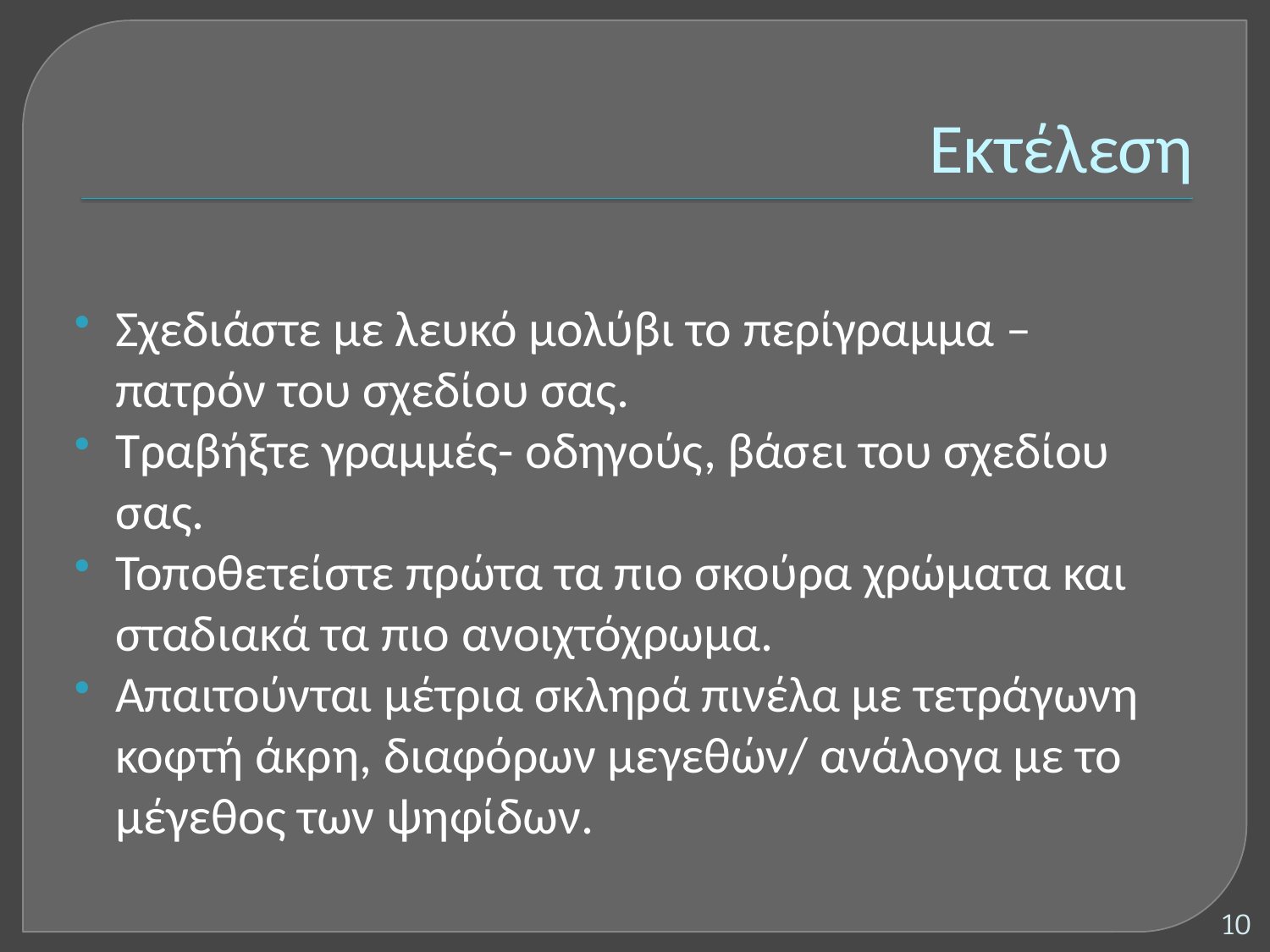

# Εκτέλεση

Σχεδιάστε με λευκό μολύβι το περίγραμμα – πατρόν του σχεδίου σας.
Τραβήξτε γραμμές- οδηγούς, βάσει του σχεδίου σας.
Τοποθετείστε πρώτα τα πιο σκούρα χρώματα και σταδιακά τα πιο ανοιχτόχρωμα.
Απαιτούνται μέτρια σκληρά πινέλα με τετράγωνη κοφτή άκρη, διαφόρων μεγεθών/ ανάλογα με το μέγεθος των ψηφίδων.

10